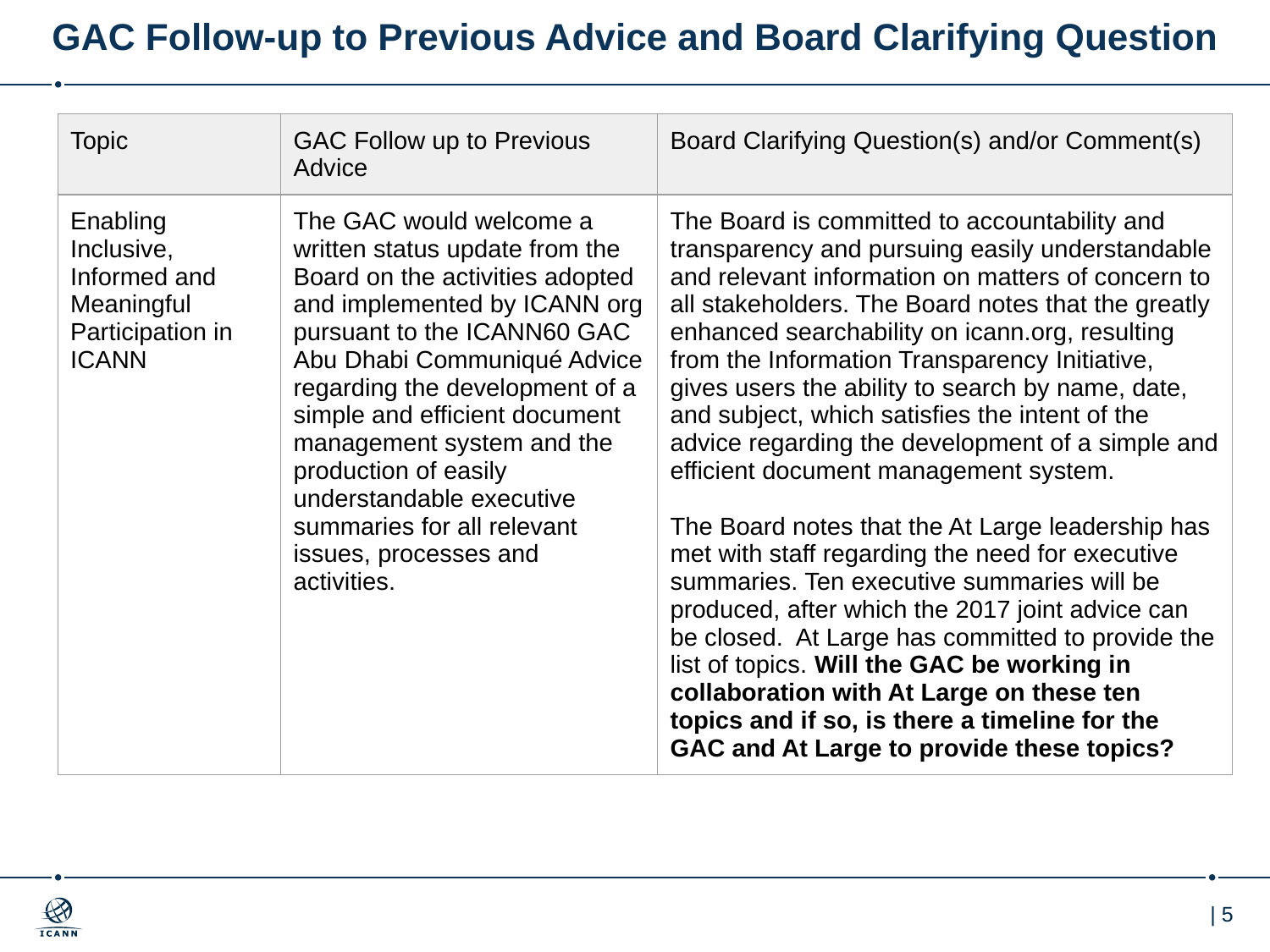

# GAC Follow-up to Previous Advice and Board Clarifying Question
| Topic | GAC Follow up to Previous Advice | Board Clarifying Question(s) and/or Comment(s) |
| --- | --- | --- |
| Enabling Inclusive, Informed and Meaningful Participation in ICANN | The GAC would welcome a written status update from the Board on the activities adopted and implemented by ICANN org pursuant to the ICANN60 GAC Abu Dhabi Communiqué Advice regarding the development of a simple and efficient document management system and the production of easily understandable executive summaries for all relevant issues, processes and activities. | The Board is committed to accountability and transparency and pursuing easily understandable and relevant information on matters of concern to all stakeholders. The Board notes that the greatly enhanced searchability on icann.org, resulting from the Information Transparency Initiative, gives users the ability to search by name, date, and subject, which satisfies the intent of the advice regarding the development of a simple and efficient document management system. The Board notes that the At Large leadership has met with staff regarding the need for executive summaries. Ten executive summaries will be produced, after which the 2017 joint advice can be closed. At Large has committed to provide the list of topics. Will the GAC be working in collaboration with At Large on these ten topics and if so, is there a timeline for the GAC and At Large to provide these topics? |